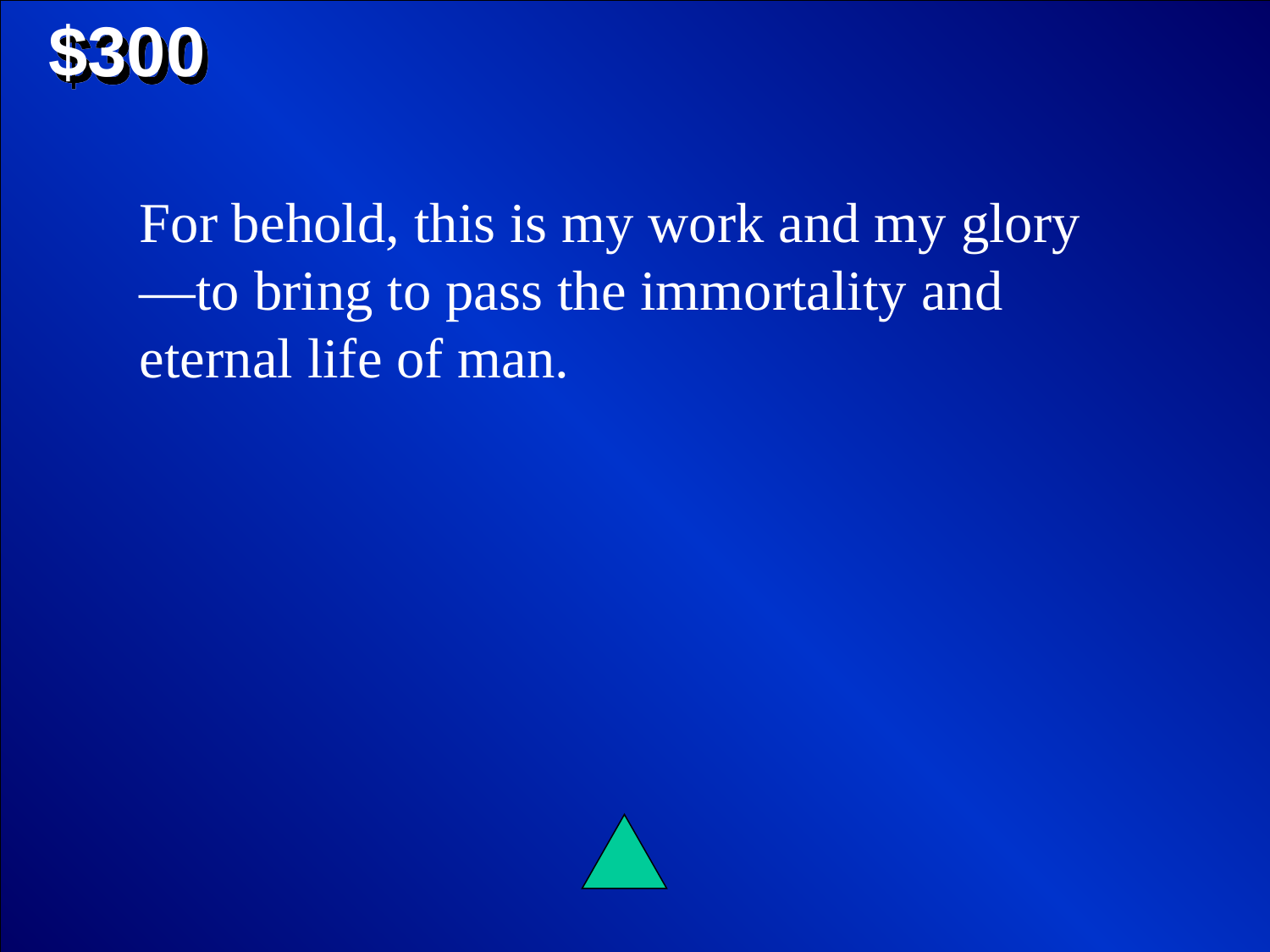

$300
For behold, this is my work and my glory—to bring to pass the immortality and eternal life of man.